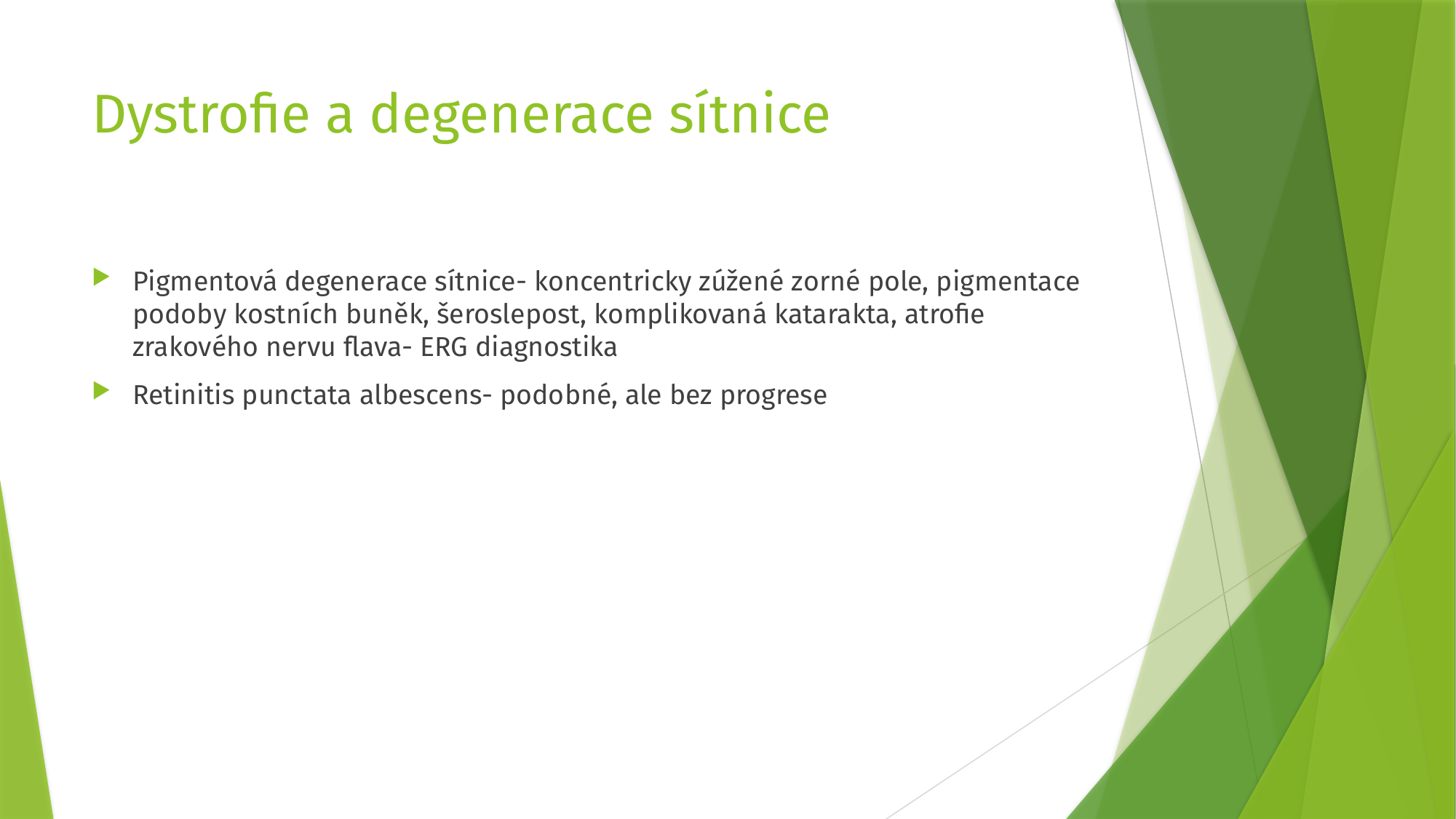

# Dystrofie a degenerace sítnice
Pigmentová degenerace sítnice- koncentricky zúžené zorné pole, pigmentace podoby kostních buněk, šeroslepost, komplikovaná katarakta, atrofie zrakového nervu flava- ERG diagnostika
Retinitis punctata albescens- podobné, ale bez progrese